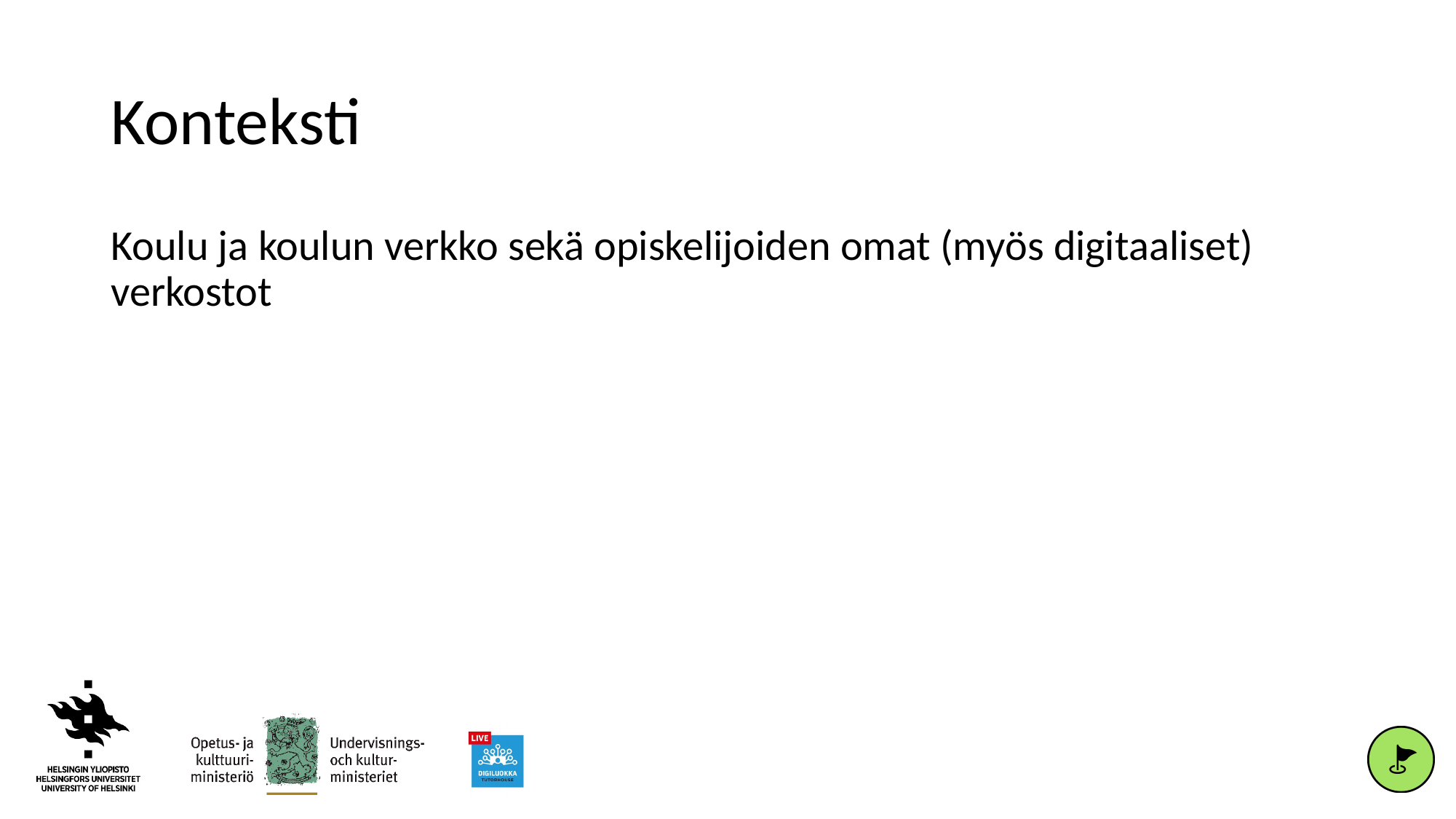

# Konteksti
Koulu ja koulun verkko sekä opiskelijoiden omat (myös digitaaliset) verkostot